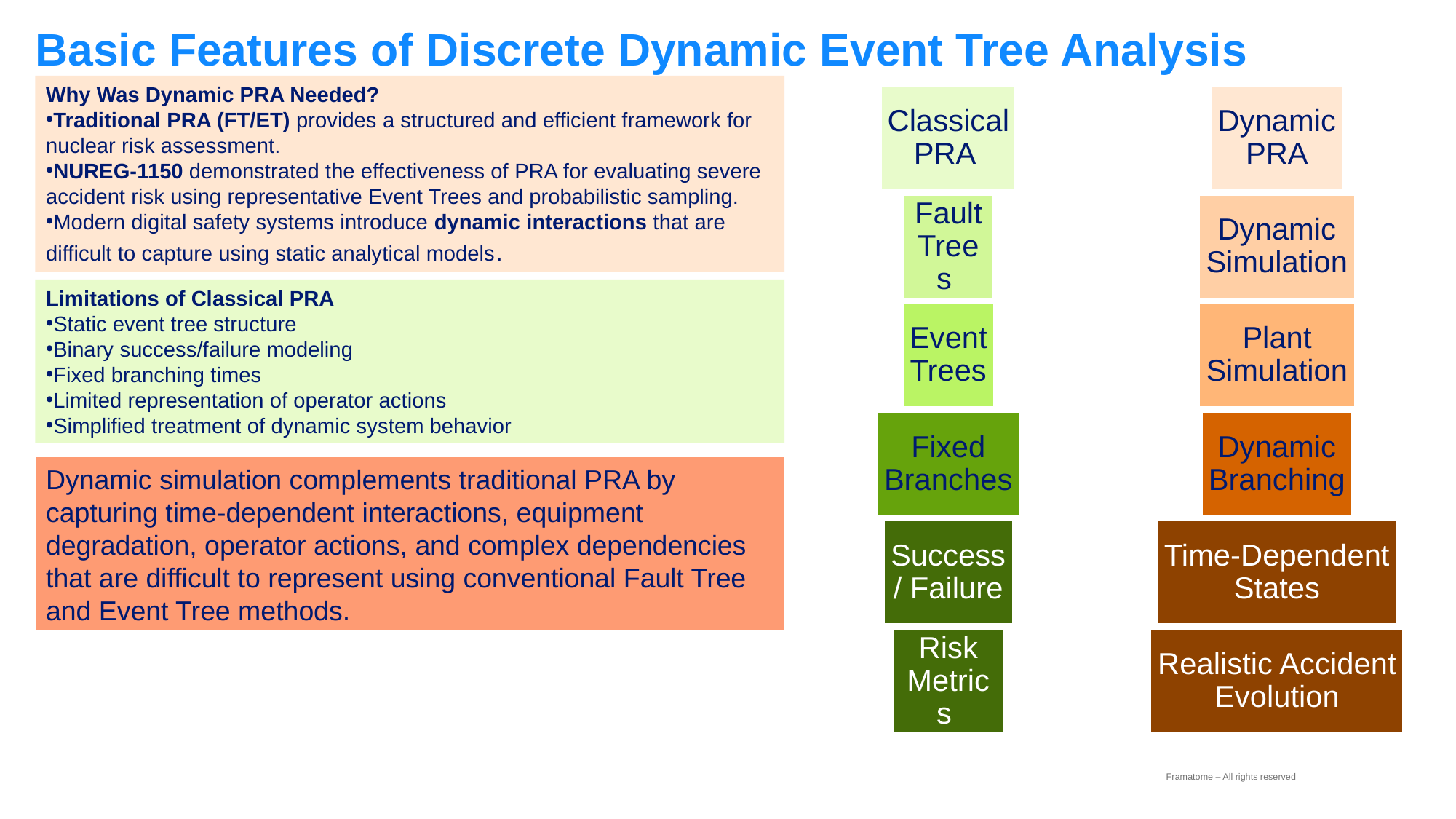

# Basic Features of Discrete Dynamic Event Tree Analysis
Why Was Dynamic PRA Needed?
Traditional PRA (FT/ET) provides a structured and efficient framework for nuclear risk assessment.
NUREG-1150 demonstrated the effectiveness of PRA for evaluating severe accident risk using representative Event Trees and probabilistic sampling.
Modern digital safety systems introduce dynamic interactions that are difficult to capture using static analytical models.
Classical PRA
Fault Trees
Event Trees
Fixed Branches
Success / Failure
Risk Metrics
Dynamic PRA
Dynamic Simulation
Plant Simulation
Dynamic Branching
Time-Dependent States
Realistic Accident Evolution
Limitations of Classical PRA
Static event tree structure
Binary success/failure modeling
Fixed branching times
Limited representation of operator actions
Simplified treatment of dynamic system behavior
Dynamic simulation complements traditional PRA by capturing time-dependent interactions, equipment degradation, operator actions, and complex dependencies that are difficult to represent using conventional Fault Tree and Event Tree methods.